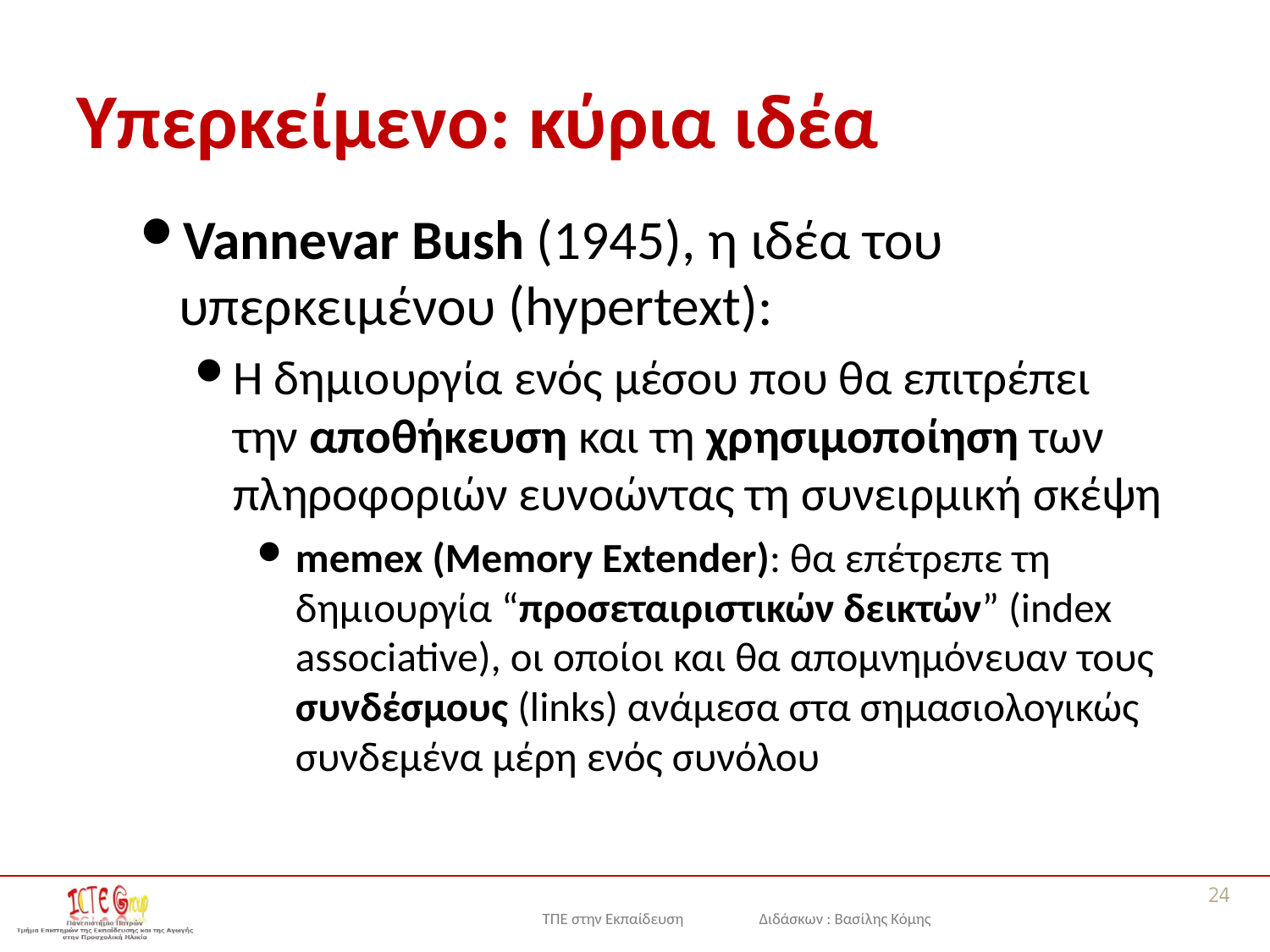

# Υπερκείμενο: κύρια ιδέα
Vannevar Bush (1945), η ιδέα του υπερκειμένου (hypertext):
Η δημιουργία ενός μέσου που θα επιτρέπει την αποθήκευση και τη χρησιμοποίηση των πληροφοριών ευνοώντας τη συνειρμική σκέψη
memex (Memory Extender): θα επέτρεπε τη δημιουργία “προσεταιριστικών δεικτών” (index associative), οι οποίοι και θα απομνημόνευαν τους συνδέσμους (links) ανάμεσα στα σημασιολογικώς συνδεμένα μέρη ενός συνόλου
24